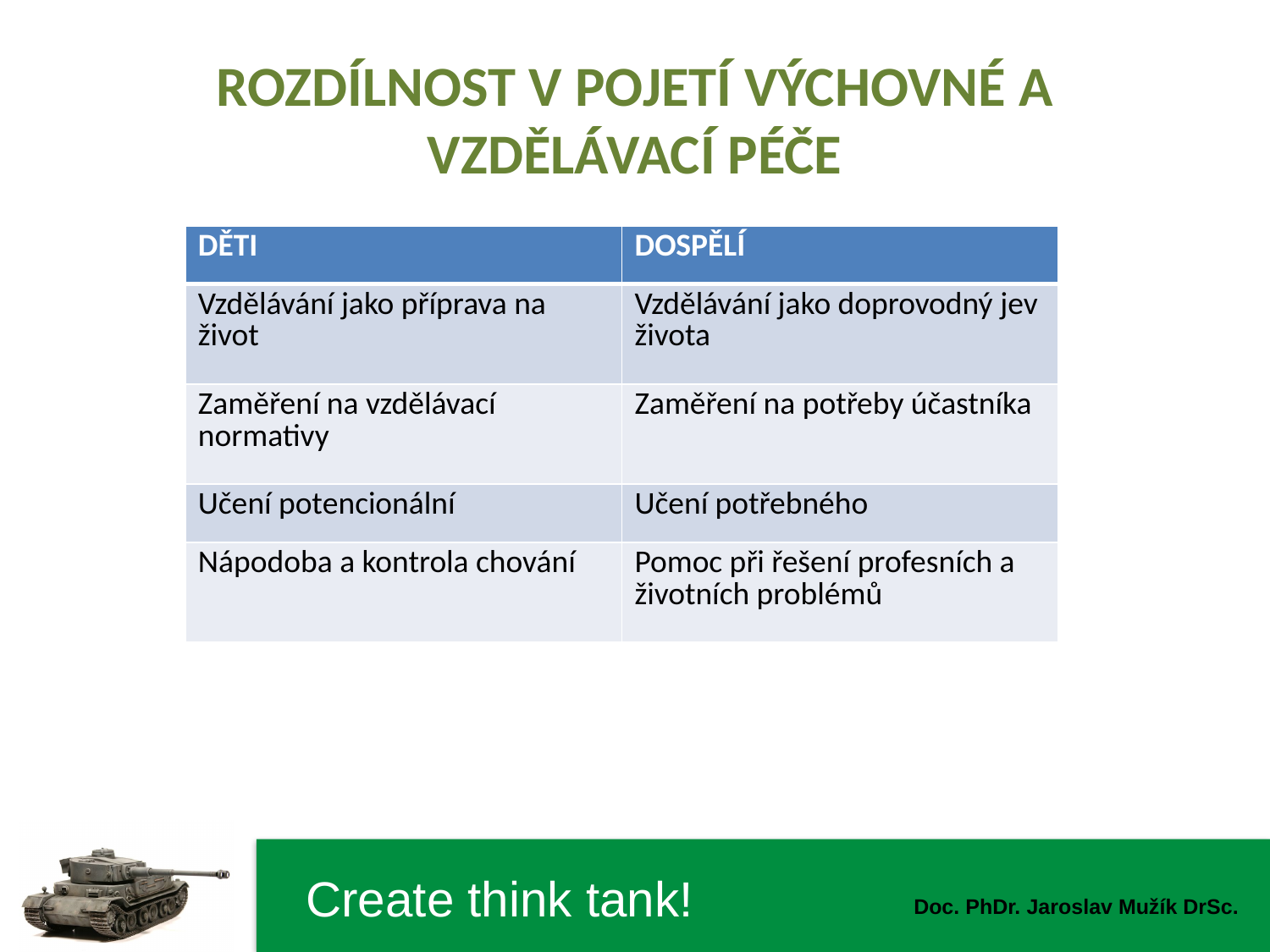

# ROZDÍLNOST V POJETÍ VÝCHOVNÉ A VZDĚLÁVACÍ PÉČE
| DĚTI | DOSPĚLÍ |
| --- | --- |
| Vzdělávání jako příprava na život | Vzdělávání jako doprovodný jev života |
| Zaměření na vzdělávací normativy | Zaměření na potřeby účastníka |
| Učení potencionální | Učení potřebného |
| Nápodoba a kontrola chování | Pomoc při řešení profesních a životních problémů |